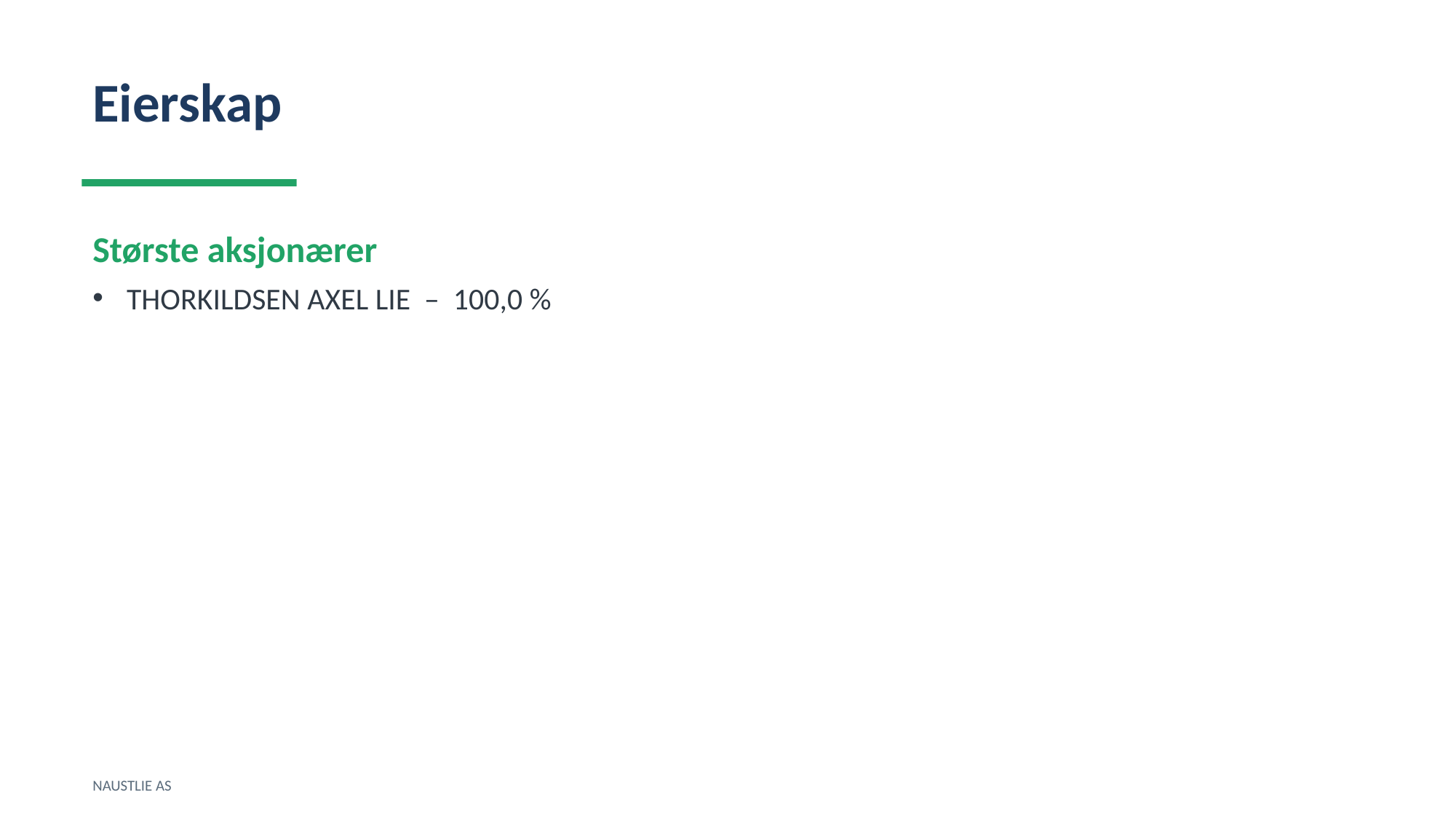

Eierskap

Største aksjonærer
THORKILDSEN AXEL LIE  –  100,0 %
NAUSTLIE AS